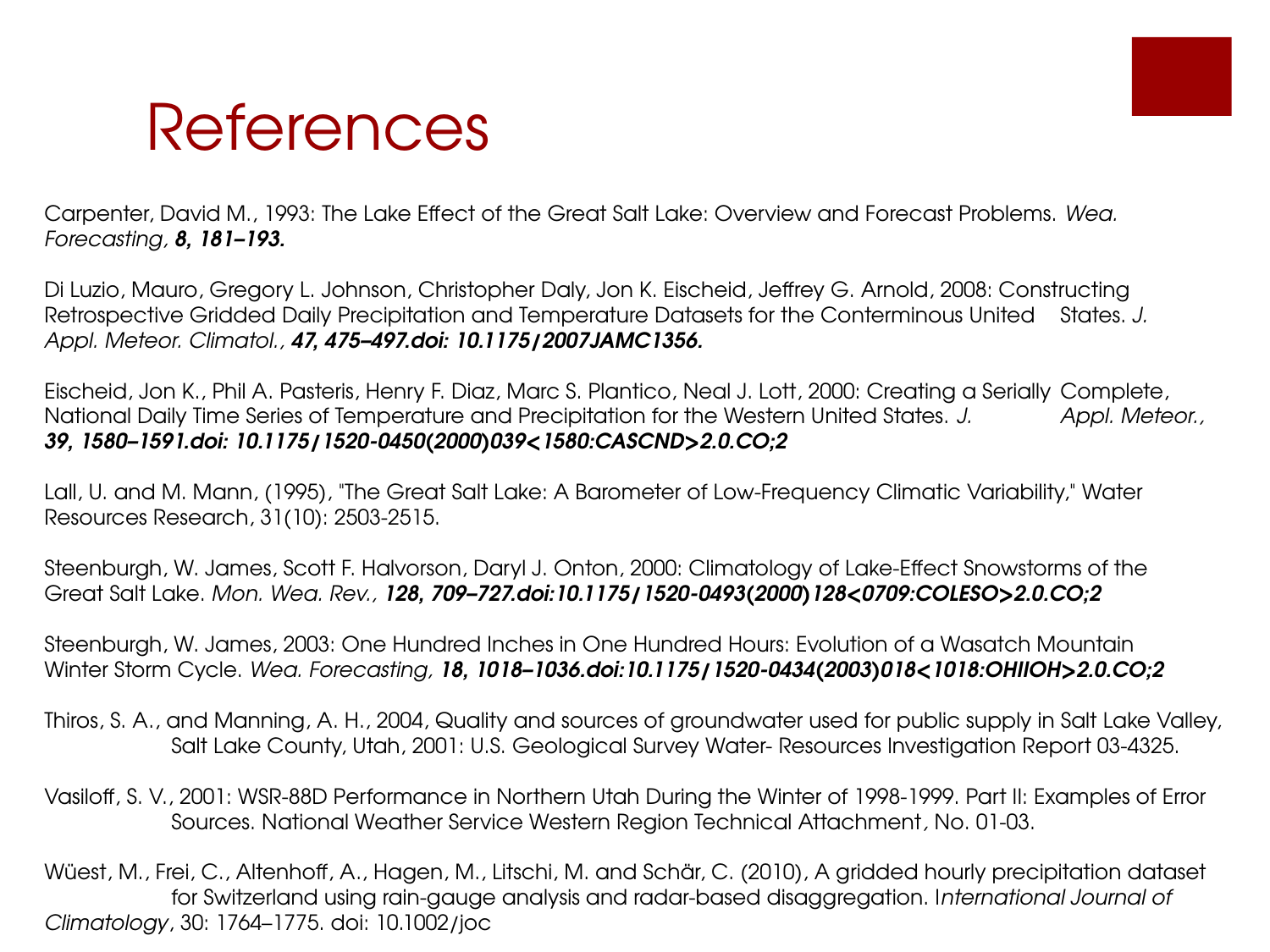

References

Carpenter, David M., 1993: The Lake Effect of the Great Salt Lake: Overview and Forecast Problems. Wea. 	Forecasting, 8, 181–193.

Di Luzio, Mauro, Gregory L. Johnson, Christopher Daly, Jon K. Eischeid, Jeffrey G. Arnold, 2008: Constructing 	Retrospective Gridded Daily Precipitation and Temperature Datasets for the Conterminous United 	States. J. 	Appl. Meteor. Climatol., 47, 475–497.doi: 10.1175/2007JAMC1356.

Eischeid, Jon K., Phil A. Pasteris, Henry F. Diaz, Marc S. Plantico, Neal J. Lott, 2000: Creating a Serially 	Complete, National Daily Time Series of Temperature and Precipitation for the Western United States. J. 	Appl. Meteor., 39, 1580–1591.doi: 10.1175/1520-0450(2000)039<1580:CASCND>2.0.CO;2

Lall, U. and M. Mann, (1995), "The Great Salt Lake: A Barometer of Low-Frequency Climatic Variability," Water 	Resources Research, 31(10): 2503-2515.

Steenburgh, W. James, Scott F. Halvorson, Daryl J. Onton, 2000: Climatology of Lake-Effect Snowstorms of the 	Great Salt Lake. Mon. Wea. Rev., 128, 709–727.doi:10.1175/1520-0493(2000)128<0709:COLESO>2.0.CO;2

Steenburgh, W. James, 2003: One Hundred Inches in One Hundred Hours: Evolution of a Wasatch Mountain 	Winter Storm Cycle. Wea. Forecasting, 18, 1018–1036.doi:10.1175/1520-0434(2003)018<1018:OHIIOH>2.0.CO;2

Thiros, S. A., and Manning, A. H., 2004, Quality and sources of groundwater used for public supply in Salt Lake Valley, 	Salt Lake County, Utah, 2001: U.S. Geological Survey Water- Resources Investigation Report 03-4325.

Vasiloff, S. V., 2001: WSR-88D Performance in Northern Utah During the Winter of 1998-1999. Part II: Examples of Error
	Sources. National Weather Service Western Region Technical Attachment, No. 01-03.

Wüest, M., Frei, C., Altenhoff, A., Hagen, M., Litschi, M. and Schär, C. (2010), A gridded hourly precipitation dataset 	for Switzerland using rain-gauge analysis and radar-based disaggregation. International Journal of 	Climatology, 30: 1764–1775. doi: 10.1002/joc